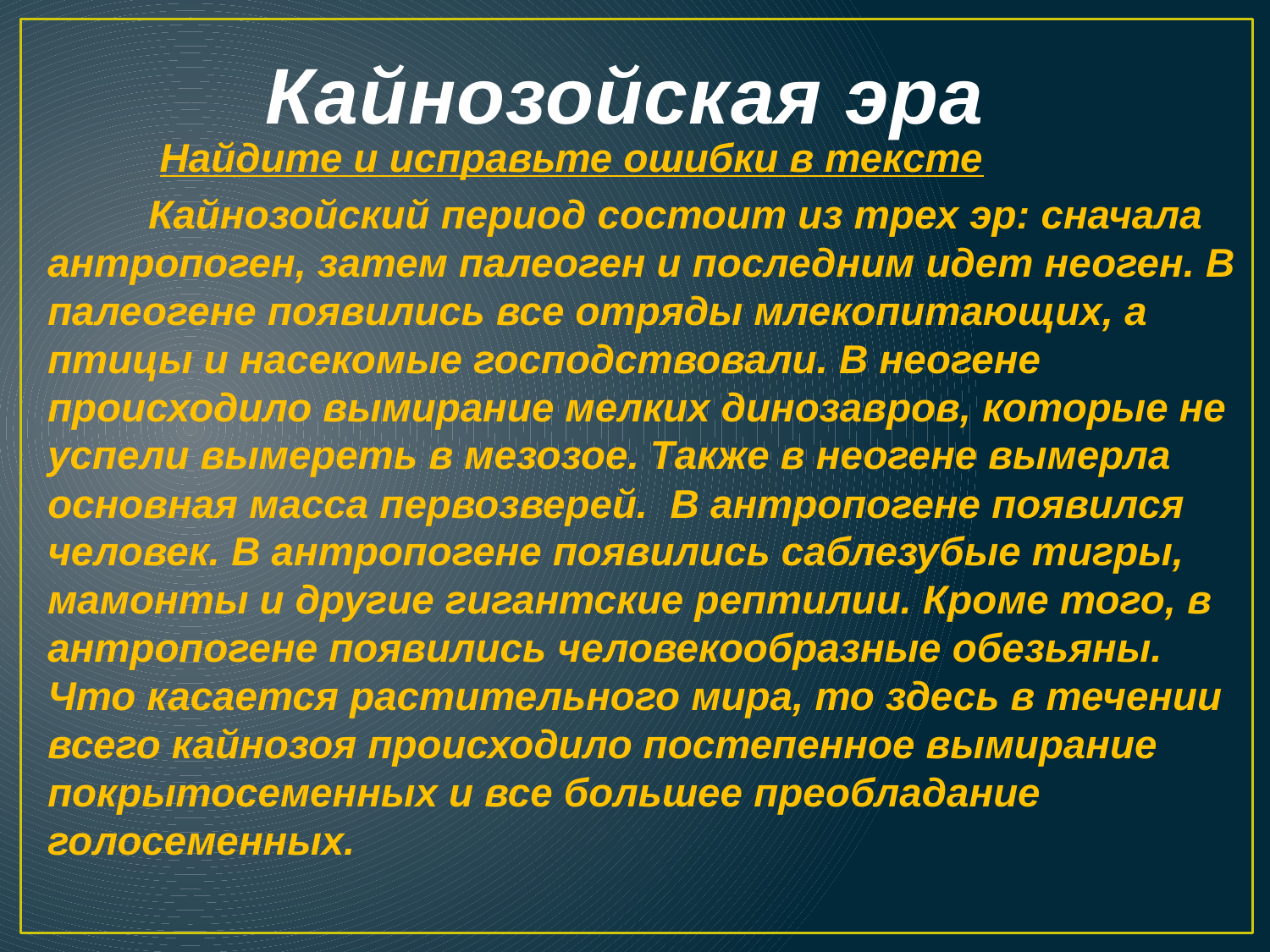

# Кайнозойская эра
          Найдите и исправьте ошибки в тексте
         Кайнозойский период состоит из трех эр: сначала антропоген, затем палеоген и последним идет неоген. В палеогене появились все отряды млекопитающих, а птицы и насекомые господствовали. В неогене происходило вымирание мелких динозавров, которые не успели вымереть в мезозое. Также в неогене вымерла основная масса первозверей.  В антропогене появился человек. В антропогене появились саблезубые тигры, мамонты и другие гигантские рептилии. Кроме того, в антропогене появились человекообразные обезьяны. Что касается растительного мира, то здесь в течении всего кайнозоя происходило постепенное вымирание покрытосеменных и все большее преобладание голосеменных.